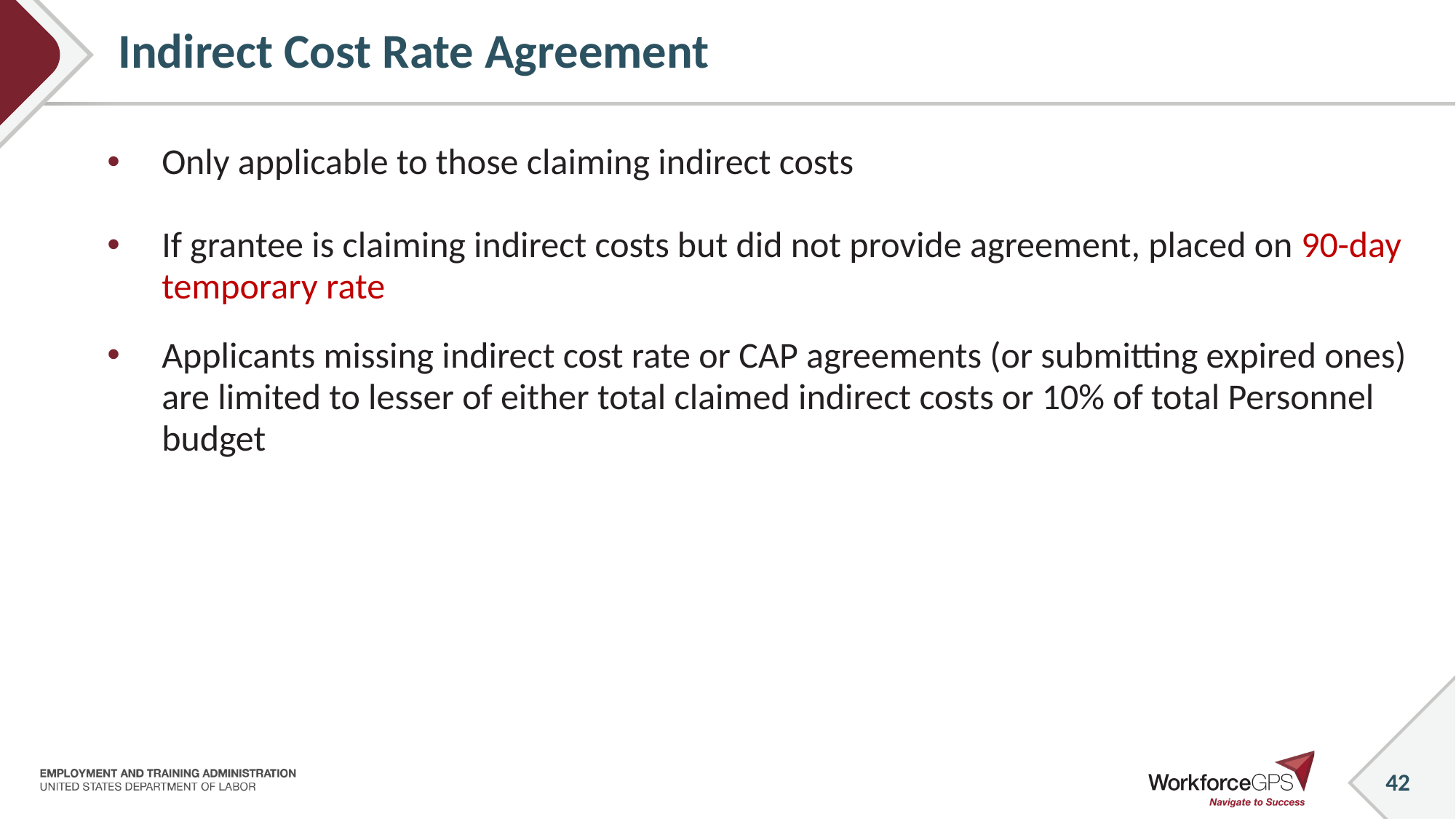

# Indirect Cost Rate Agreement
Only applicable to those claiming indirect costs

If grantee is claiming indirect costs but did not provide agreement, placed on 90-day temporary rate
Applicants missing indirect cost rate or CAP agreements (or submitting expired ones) are limited to lesser of either total claimed indirect costs or 10% of total Personnel budget

42